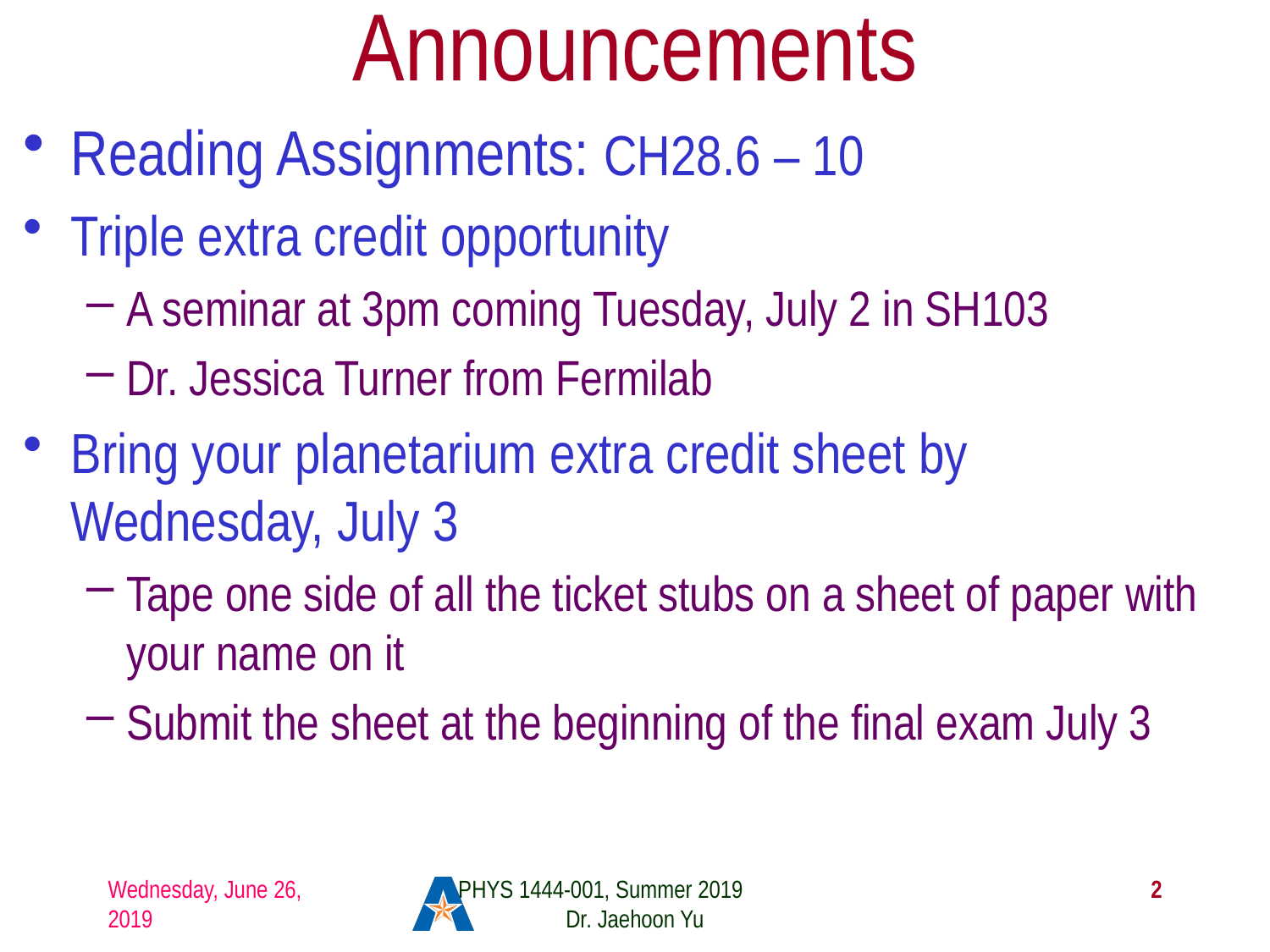

# Announcements
Reading Assignments: CH28.6 – 10
Triple extra credit opportunity
A seminar at 3pm coming Tuesday, July 2 in SH103
Dr. Jessica Turner from Fermilab
Bring your planetarium extra credit sheet by Wednesday, July 3
Tape one side of all the ticket stubs on a sheet of paper with your name on it
Submit the sheet at the beginning of the final exam July 3
Wednesday, June 26, 2019
PHYS 1444-001, Summer 2019             Dr. Jaehoon Yu
2